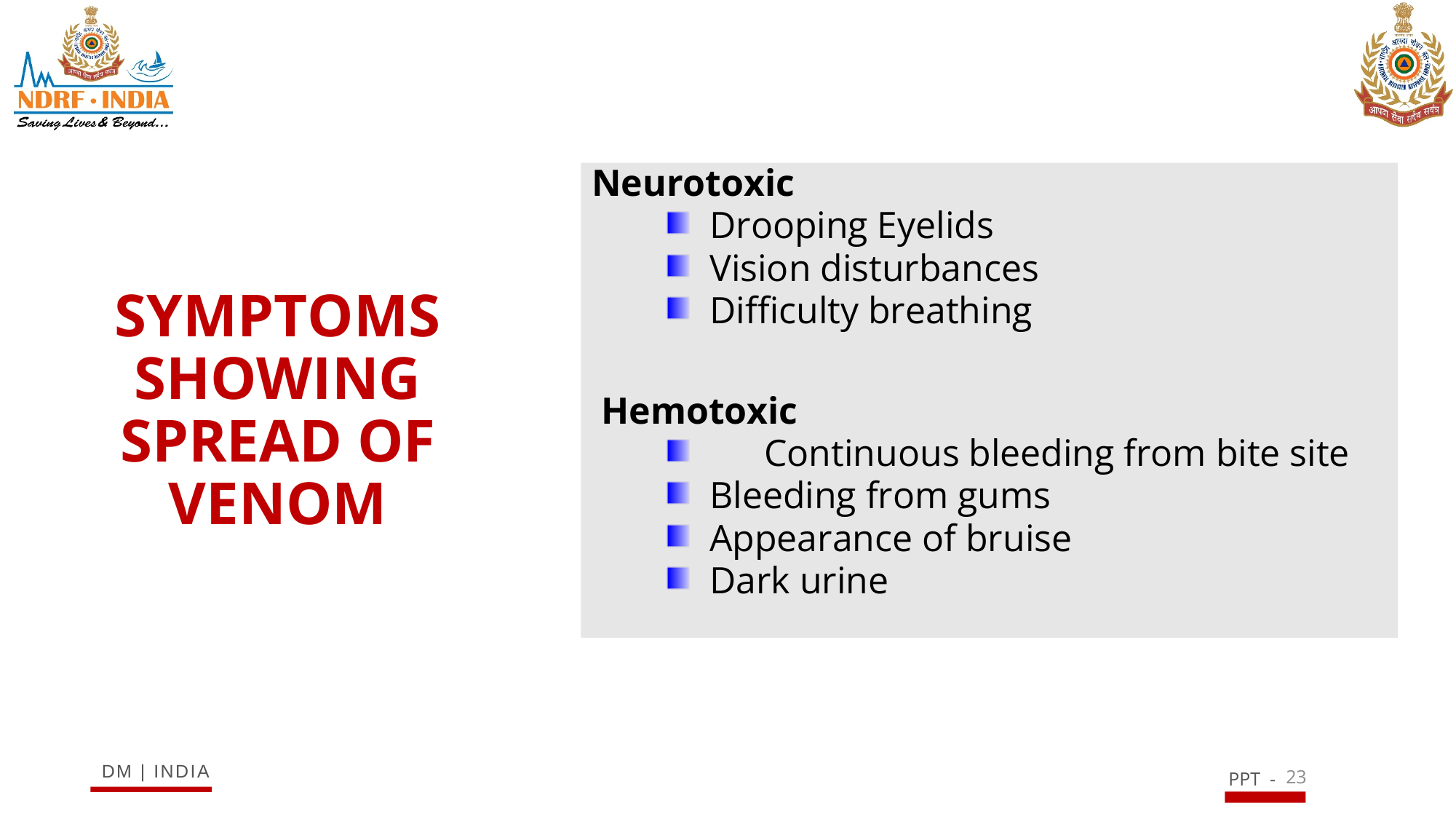

Neurotoxic
 Drooping Eyelids
 Vision disturbances
 Difficulty breathing

 Hemotoxic
	 Continuous bleeding from bite site
 Bleeding from gums
 Appearance of bruise
 Dark urine

# SYMPTOMS SHOWING SPREAD OF VENOM
23